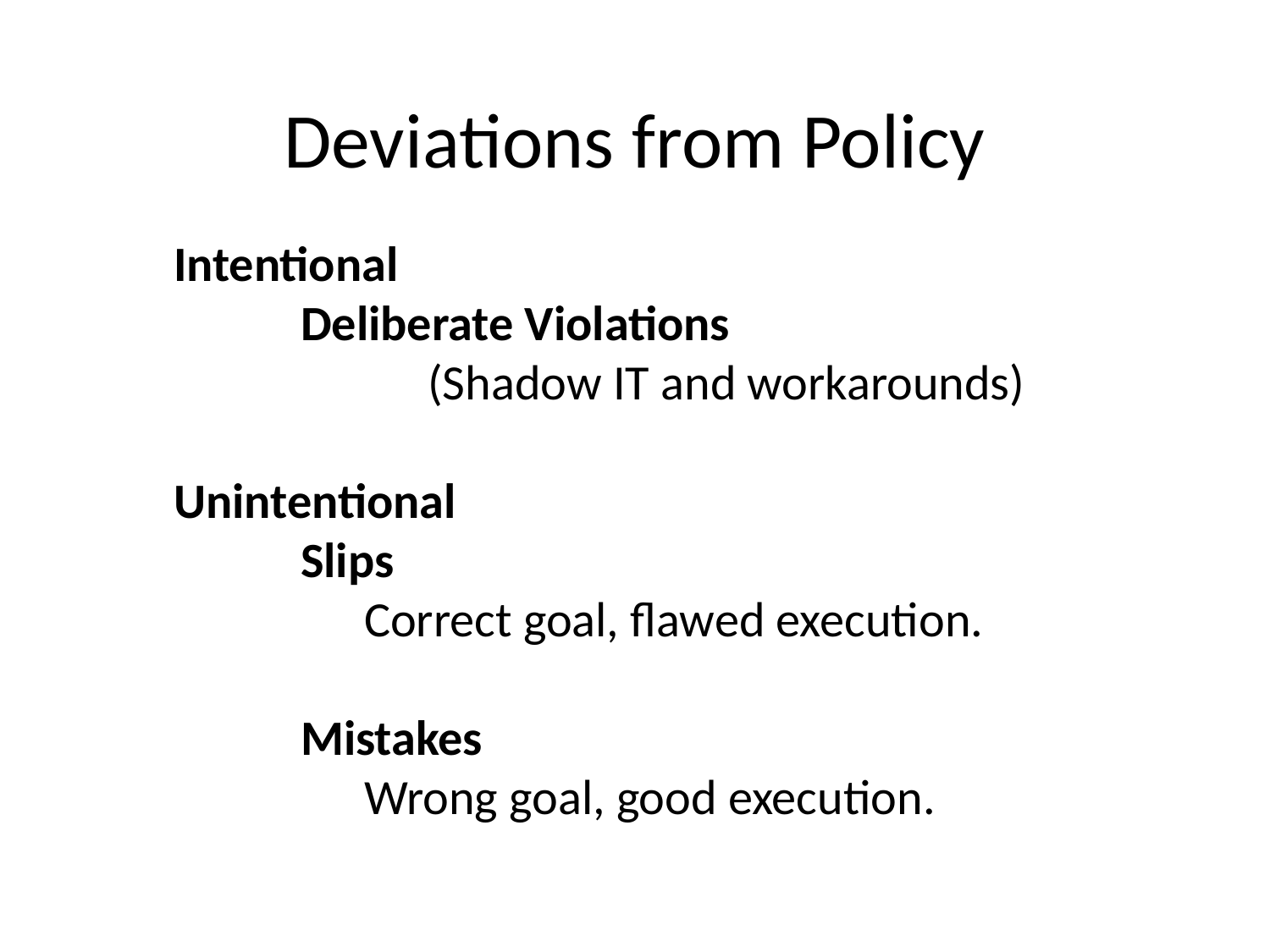

# Deviations from Policy
Intentional
	Deliberate Violations
		(Shadow IT and workarounds)

Unintentional
	Slips
	Correct goal, flawed execution.

	Mistakes
	Wrong goal, good execution.